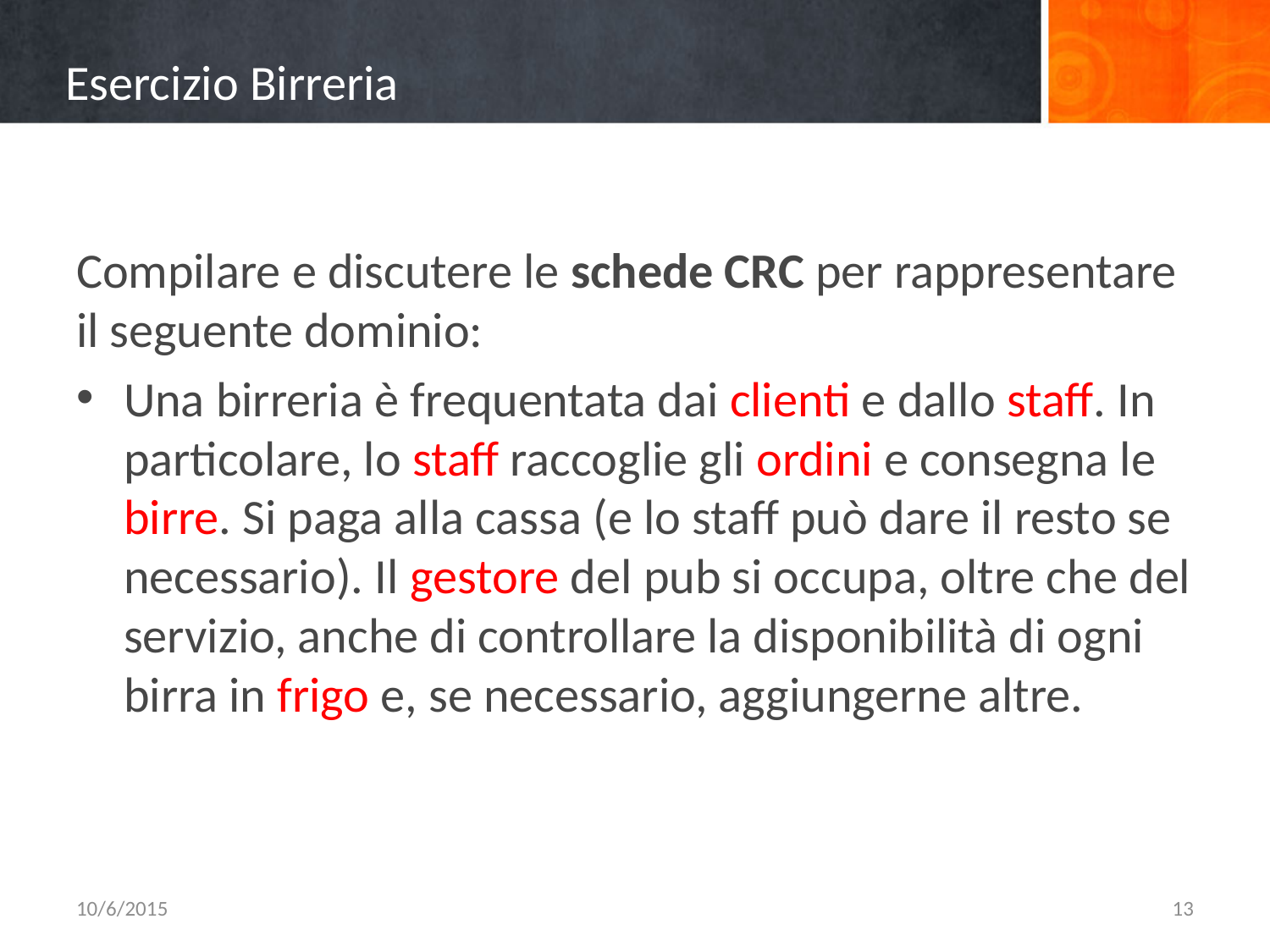

# Esercizio Birreria
Compilare e discutere le schede CRC per rappresentare il seguente dominio:
Una birreria è frequentata dai clienti e dallo staff. In particolare, lo staff raccoglie gli ordini e consegna le birre. Si paga alla cassa (e lo staff può dare il resto se necessario). Il gestore del pub si occupa, oltre che del servizio, anche di controllare la disponibilità di ogni birra in frigo e, se necessario, aggiungerne altre.
10/6/2015
13